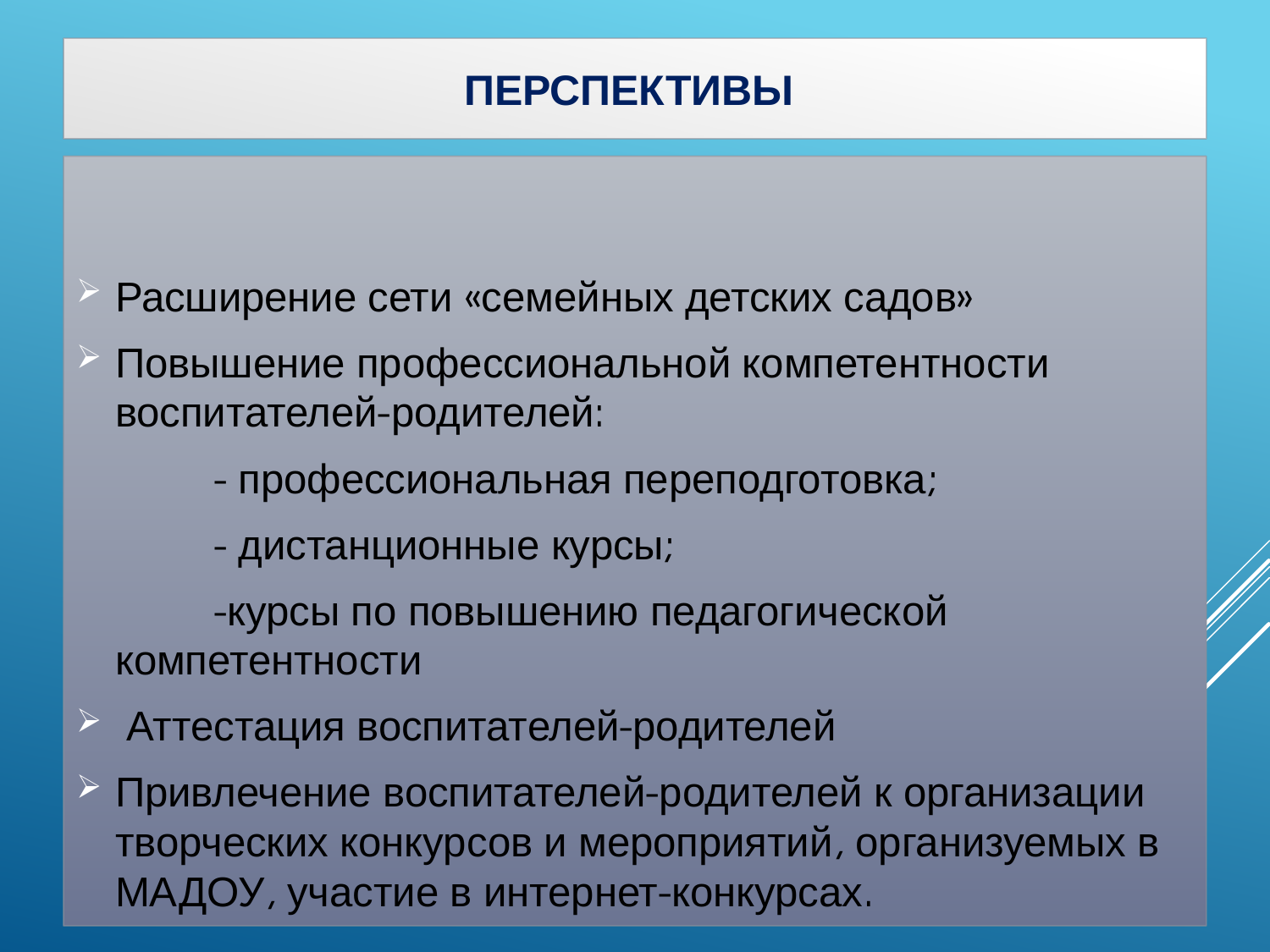

# ПЕРСПЕКТИВЫ

Расширение сети «семейных детских садов»
Повышение профессиональной компетентности воспитателей-родителей:
            - профессиональная переподготовка;
            - дистанционные курсы;
            -курсы по повышению педагогической компетентности
 Аттестация воспитателей-родителей
Привлечение воспитателей-родителей к организации творческих конкурсов и мероприятий, организуемых в МАДОУ, участие в интернет-конкурсах.